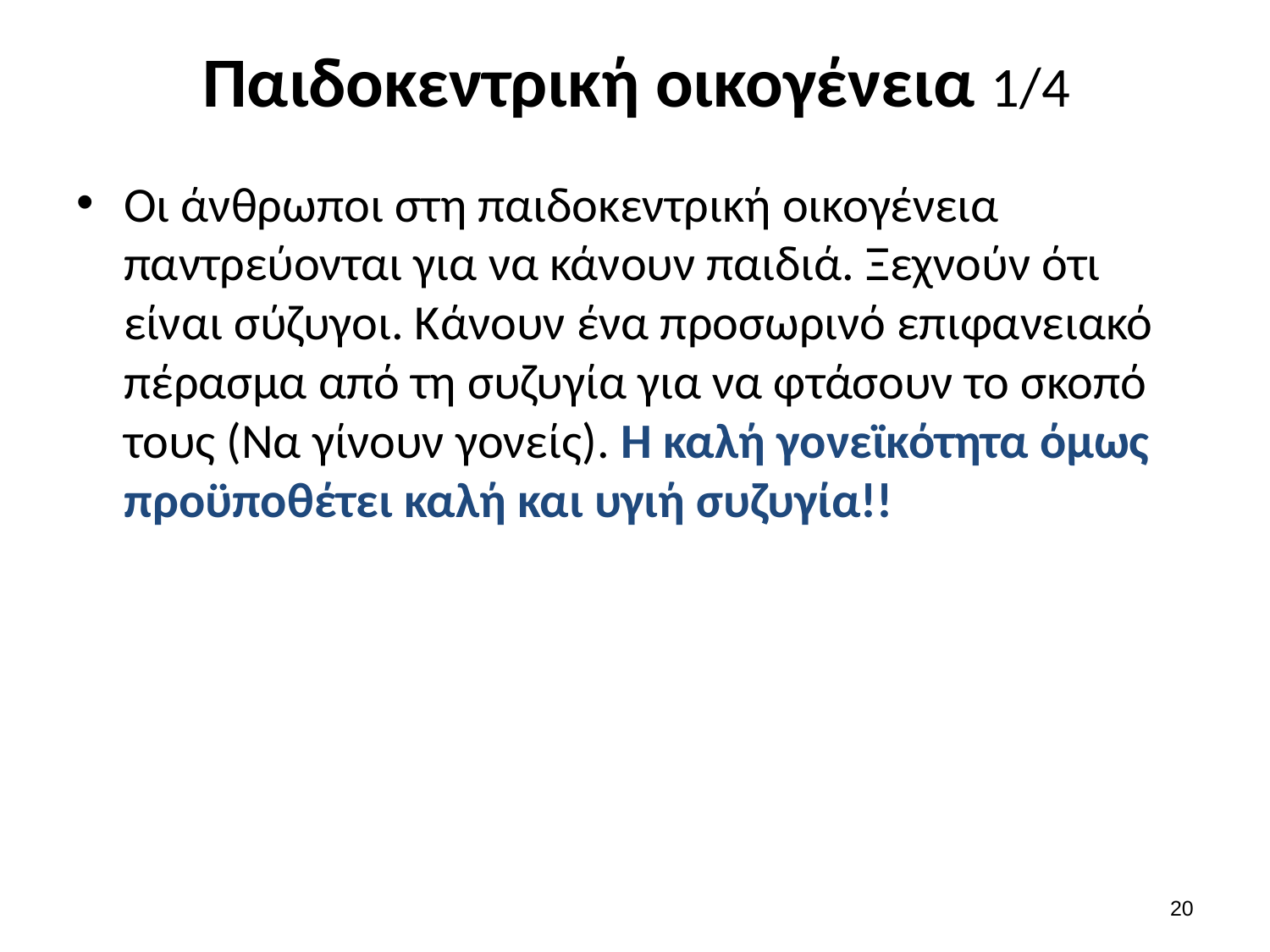

# Παιδοκεντρική οικογένεια 1/4
Οι άνθρωποι στη παιδοκεντρική οικογένεια παντρεύονται για να κάνουν παιδιά. Ξεχνούν ότι είναι σύζυγοι. Κάνουν ένα προσωρινό επιφανειακό πέρασμα από τη συζυγία για να φτάσουν το σκοπό τους (Να γίνουν γονείς). Η καλή γονεϊκότητα όμως προϋποθέτει καλή και υγιή συζυγία!!
20